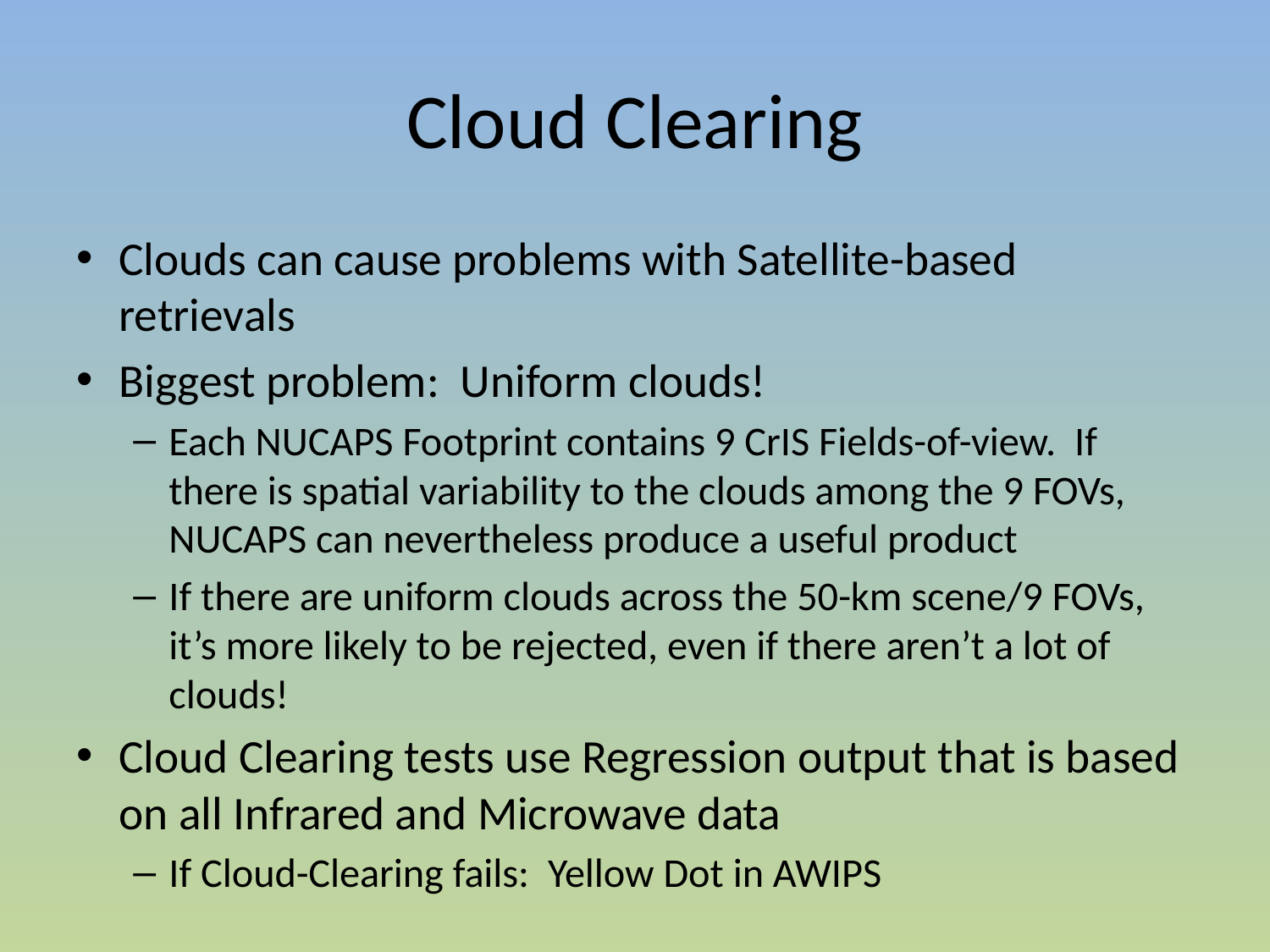

# Cloud Clearing
Clouds can cause problems with Satellite-based retrievals
Biggest problem:  Uniform clouds!
Each NUCAPS Footprint contains 9 CrIS Fields-of-view.  If there is spatial variability to the clouds among the 9 FOVs, NUCAPS can nevertheless produce a useful product
If there are uniform clouds across the 50-km scene/9 FOVs, it’s more likely to be rejected, even if there aren’t a lot of clouds!
Cloud Clearing tests use Regression output that is based on all Infrared and Microwave data
If Cloud-Clearing fails:  Yellow Dot in AWIPS